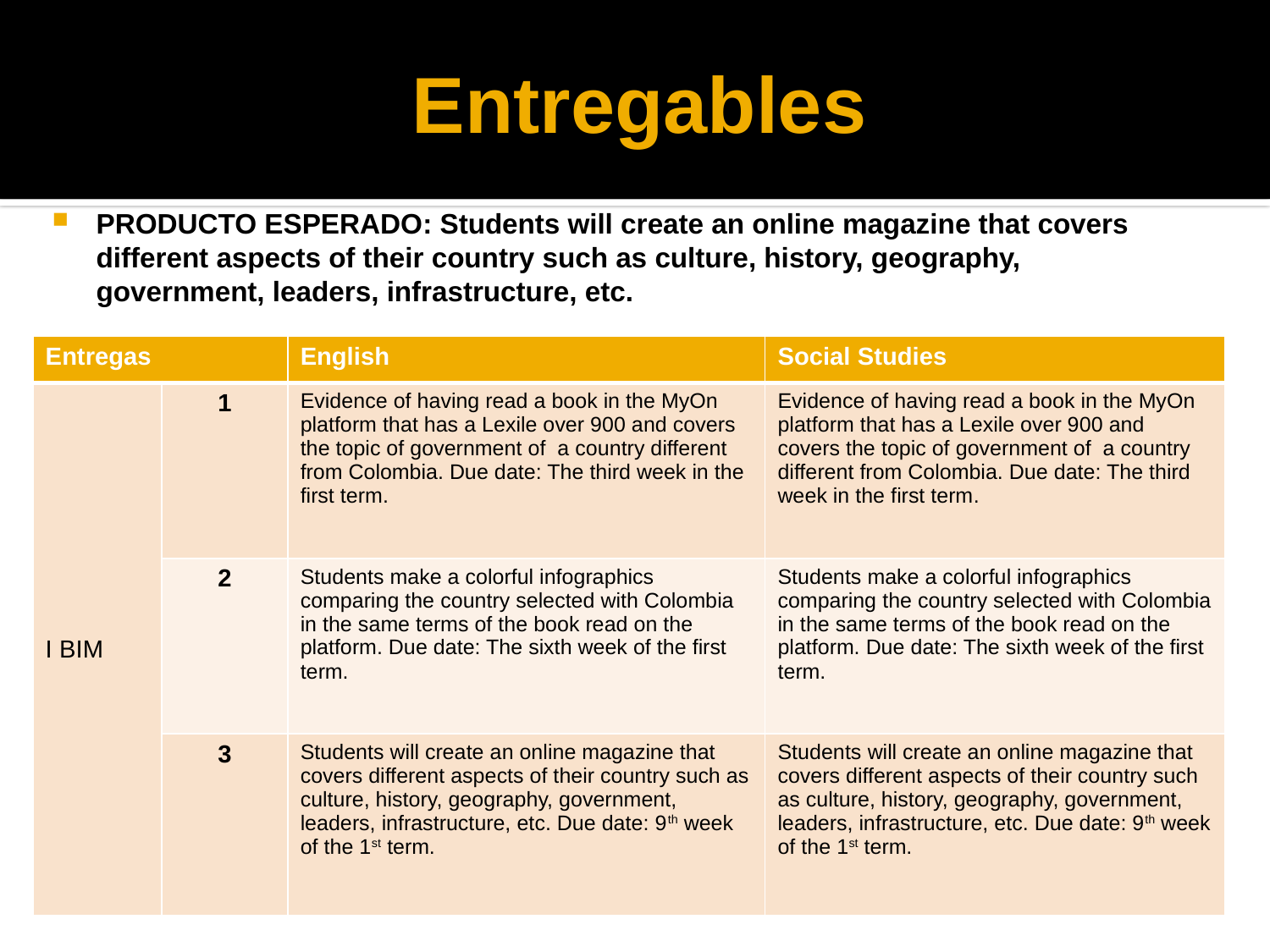

# Entregables
PRODUCTO ESPERADO: Students will create an online magazine that covers different aspects of their country such as culture, history, geography, government, leaders, infrastructure, etc.
| Entregas |  | English | Social Studies |
| --- | --- | --- | --- |
| I BIM | 1 | Evidence of having read a book in the MyOn platform that has a Lexile over 900 and covers the topic of government of a country different from Colombia. Due date: The third week in the first term. | Evidence of having read a book in the MyOn platform that has a Lexile over 900 and covers the topic of government of a country different from Colombia. Due date: The third week in the first term. |
|  | 2 | Students make a colorful infographics comparing the country selected with Colombia in the same terms of the book read on the platform. Due date: The sixth week of the first term. | Students make a colorful infographics comparing the country selected with Colombia in the same terms of the book read on the platform. Due date: The sixth week of the first term. |
|  | 3 | Students will create an online magazine that covers different aspects of their country such as culture, history, geography, government, leaders, infrastructure, etc. Due date: 9th week of the 1st term. | Students will create an online magazine that covers different aspects of their country such as culture, history, geography, government, leaders, infrastructure, etc. Due date: 9th week of the 1st term. |